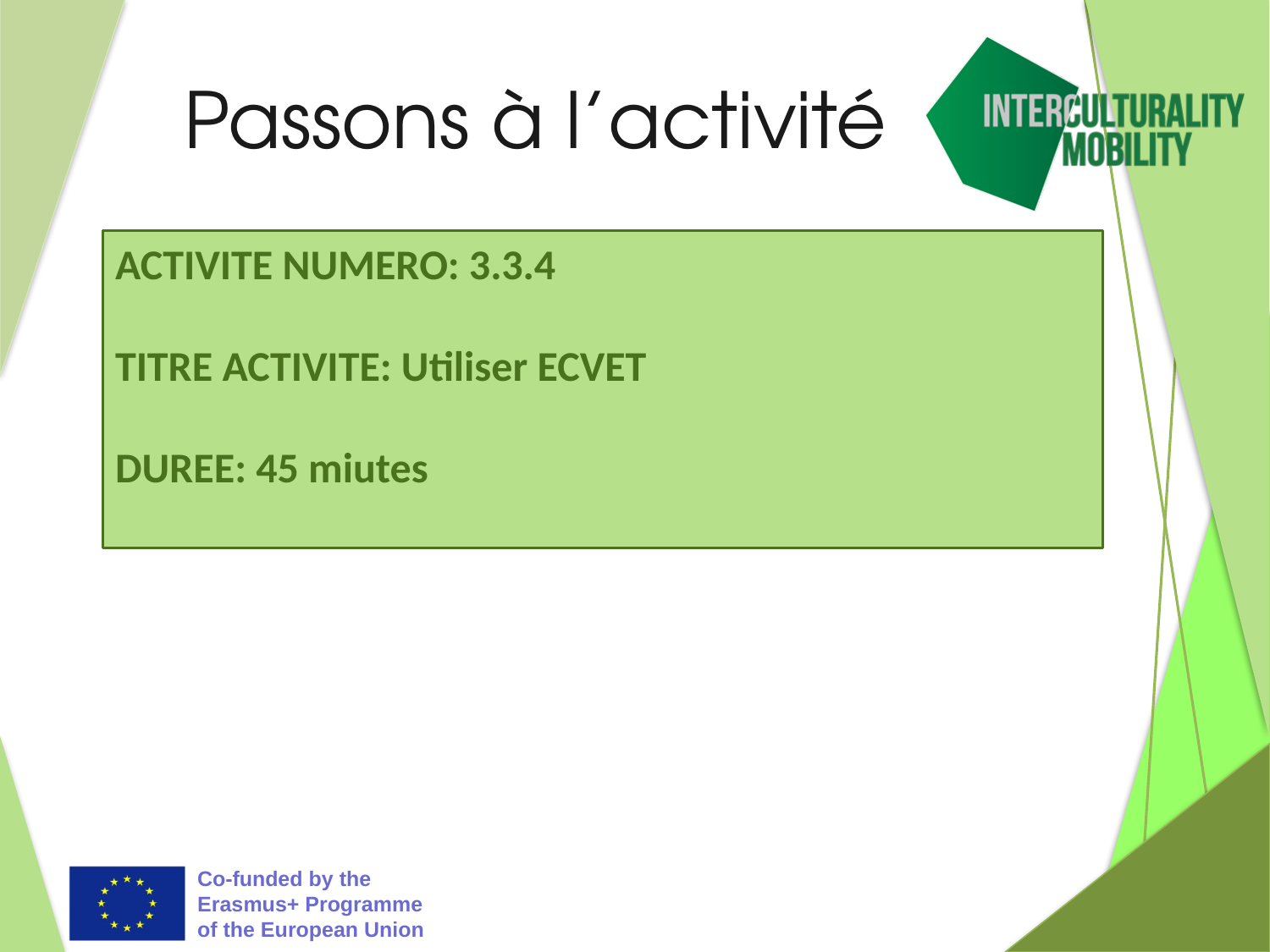

# Passons à l’activité
ACTIVITE NUMERO: 3.3.4

TITRE ACTIVITE: Utiliser ECVET

DUREE: 45 miutes